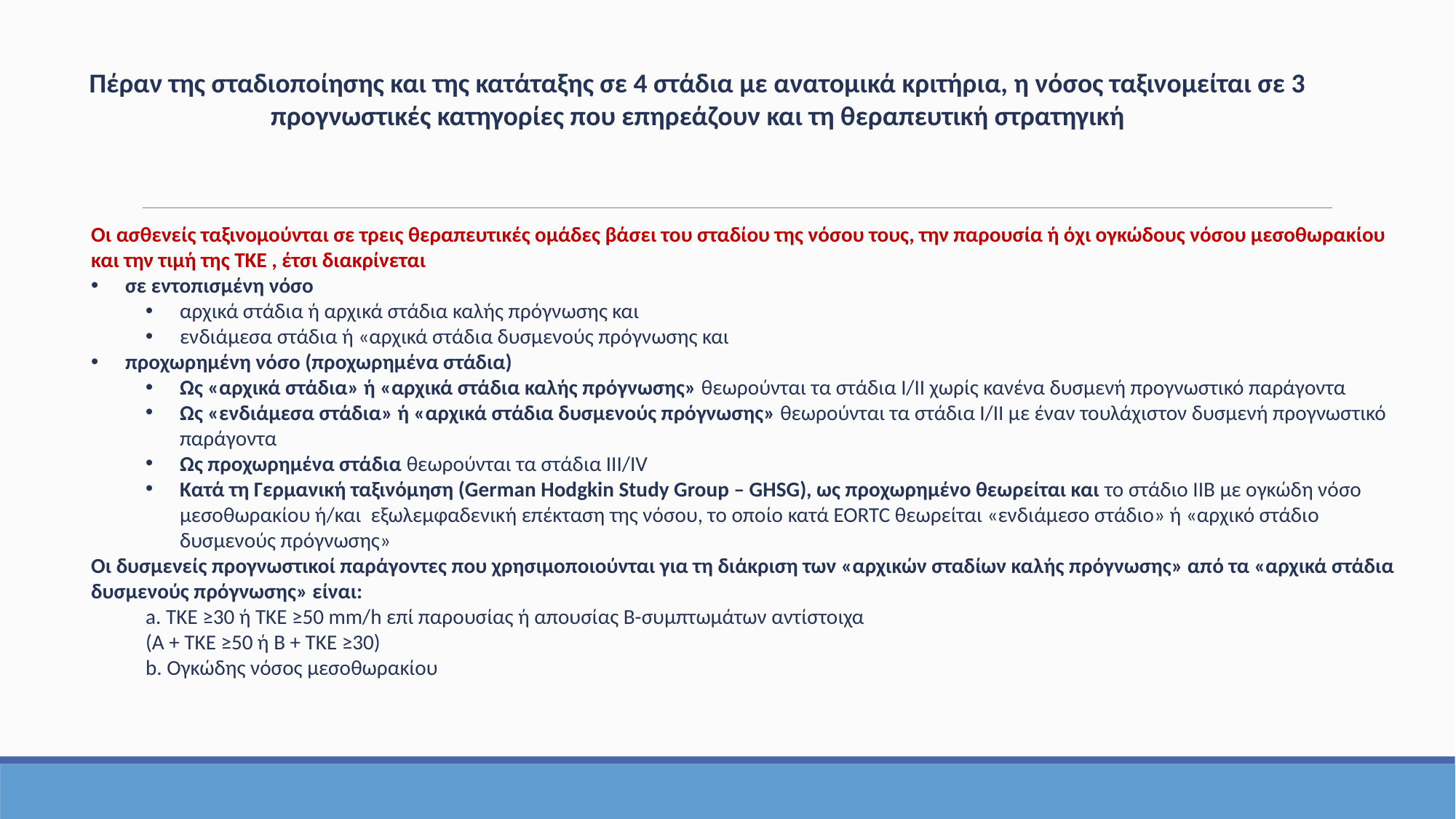

Πέραν της σταδιοποίησης και της κατάταξης σε 4 στάδια με ανατομικά κριτήρια, η νόσος ταξινομείται σε 3 προγνωστικές κατηγορίες που επηρεάζουν και τη θεραπευτική στρατηγική
Οι ασθενείς ταξινομούνται σε τρεις θεραπευτικές ομάδες βάσει του σταδίου της νόσου τους, την παρουσία ή όχι ογκώδους νόσου μεσοθωρακίου και την τιμή της ΤΚΕ , έτσι διακρίνεται
σε εντοπισμένη νόσο
αρχικά στάδια ή αρχικά στάδια καλής πρόγνωσης και
ενδιάμεσα στάδια ή «αρχικά στάδια δυσμενούς πρόγνωσης και
προχωρημένη νόσο (προχωρημένα στάδια)
Ως «αρχικά στάδια» ή «αρχικά στάδια καλής πρόγνωσης» θεωρούνται τα στάδια Ι/ΙΙ χωρίς κανένα δυσμενή προγνωστικό παράγοντα
Ως «ενδιάμεσα στάδια» ή «αρχικά στάδια δυσμενούς πρόγνωσης» θεωρούνται τα στάδια Ι/ΙΙ με έναν τουλάχιστον δυσμενή προγνωστικό παράγοντα
Ως προχωρημένα στάδια θεωρούνται τα στάδια III/IV
Κατά τη Γερμανική ταξινόμηση (German Hodgkin Study Group – GHSG), ως προχωρημένο θεωρείται και το στάδιο ΙΙΒ με ογκώδη νόσο μεσοθωρακίου ή/και  εξωλεμφαδενική επέκταση της νόσου, το οποίο κατά EORTC θεωρείται «ενδιάμεσο στάδιο» ή «αρχικό στάδιο δυσμενούς πρόγνωσης»
Οι δυσμενείς προγνωστικοί παράγοντες που χρησιμοποιούνται για τη διάκριση των «αρχικών σταδίων καλής πρόγνωσης» από τα «αρχικά στάδια δυσμενούς πρόγνωσης» είναι:
a. TKE ≥30 ή TKE ≥50 mm/h επί παρουσίας ή απουσίας Β-συμπτωμάτων αντίστοιχα
(Α + ΤΚΕ ≥50 ή Β + ΤΚΕ ≥30)
b. Ογκώδης νόσος μεσοθωρακίου